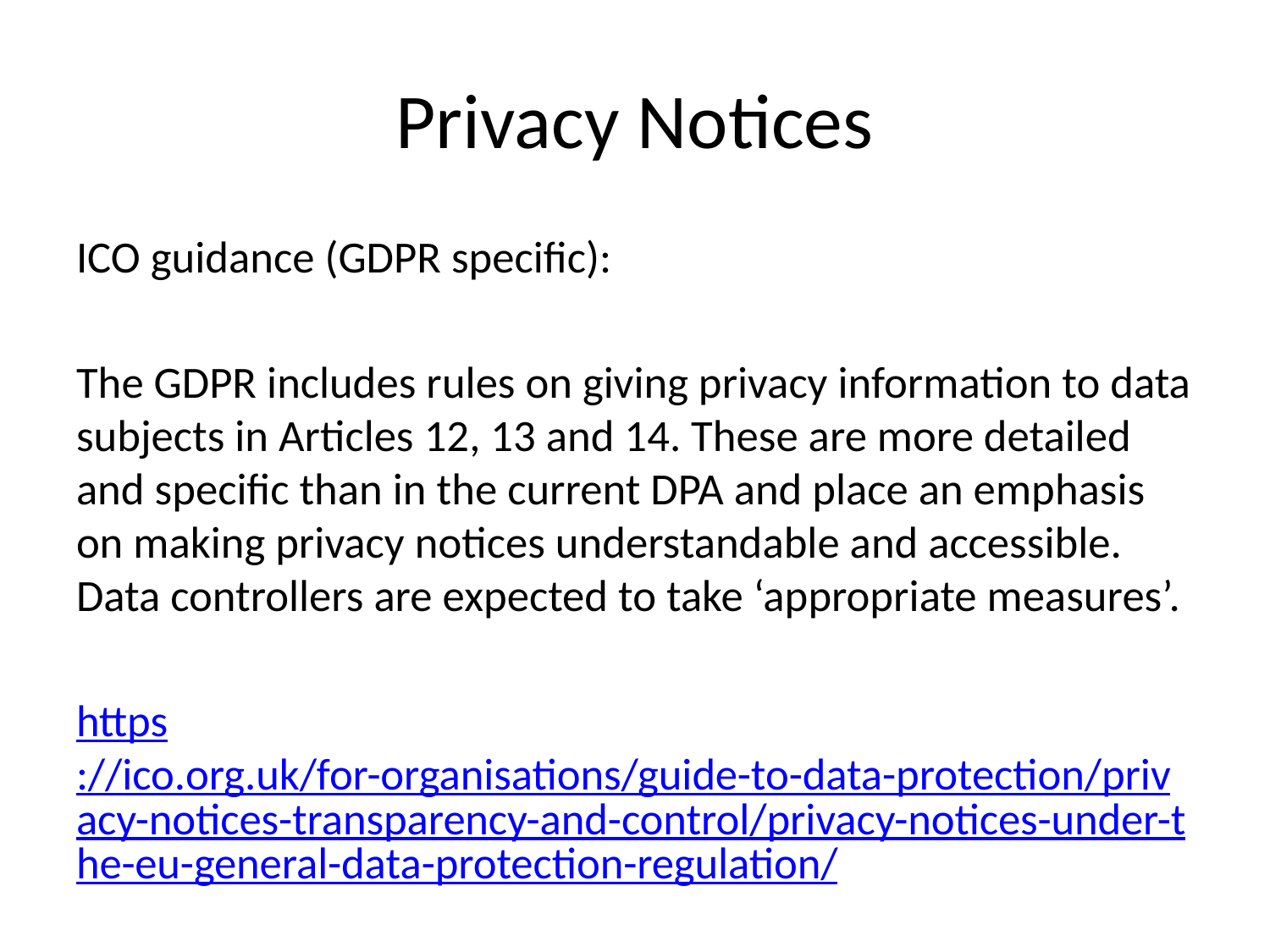

# Privacy Notices
ICO guidance (GDPR specific):

The GDPR includes rules on giving privacy information to data subjects in Articles 12, 13 and 14. These are more detailed and specific than in the current DPA and place an emphasis on making privacy notices understandable and accessible. Data controllers are expected to take ‘appropriate measures’.

https://ico.org.uk/for-organisations/guide-to-data-protection/privacy-notices-transparency-and-control/privacy-notices-under-the-eu-general-data-protection-regulation/